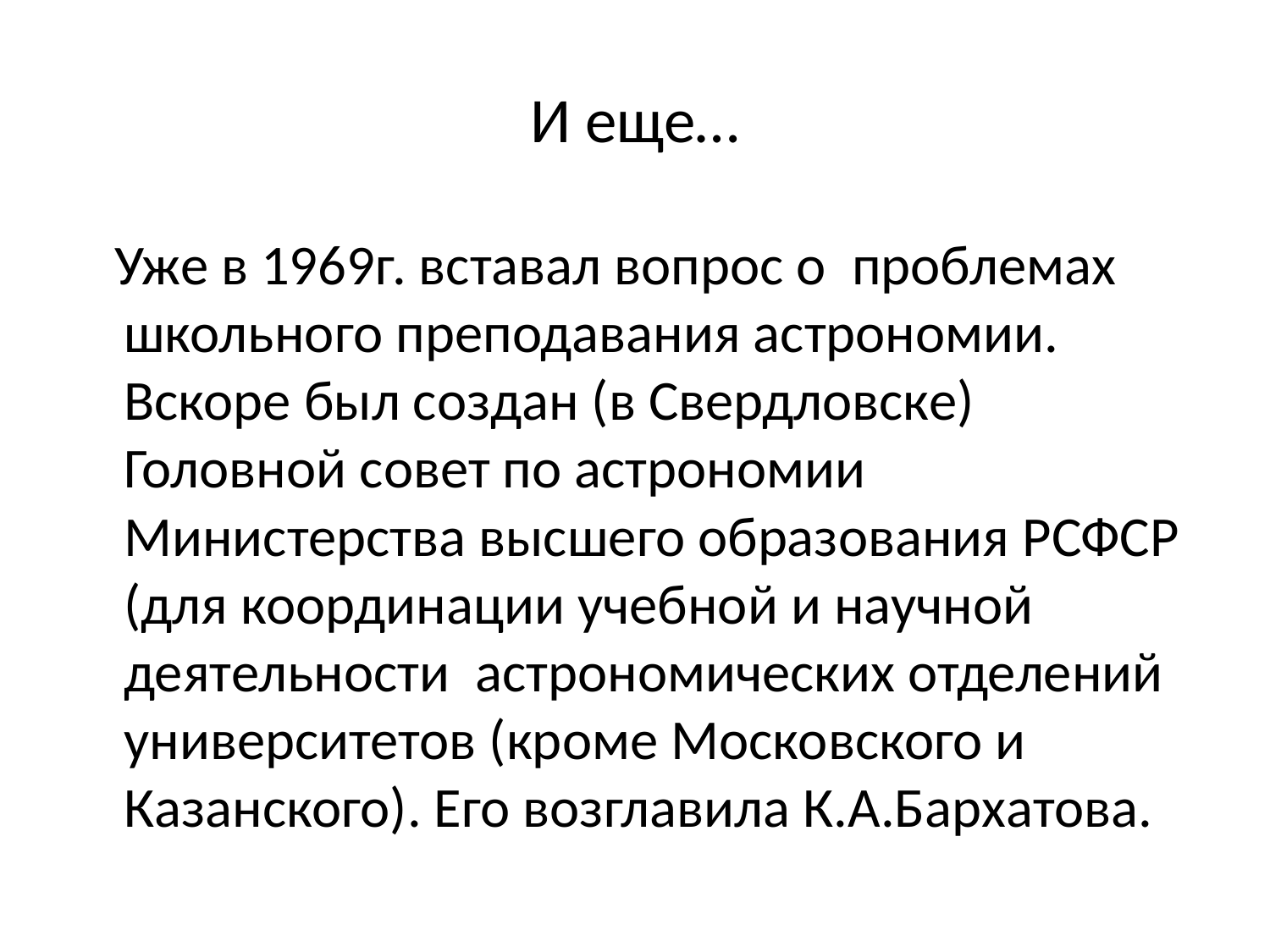

# И еще…
   Уже в 1969г. вставал вопрос о  проблемах школьного преподавания астрономии. Вскоре был создан (в Свердловске)  Головной совет по астрономии Министерства высшего образования РСФСР (для координации учебной и научной деятельности  астрономических отделений университетов (кроме Московского и Казанского). Его возглавила К.А.Бархатова.